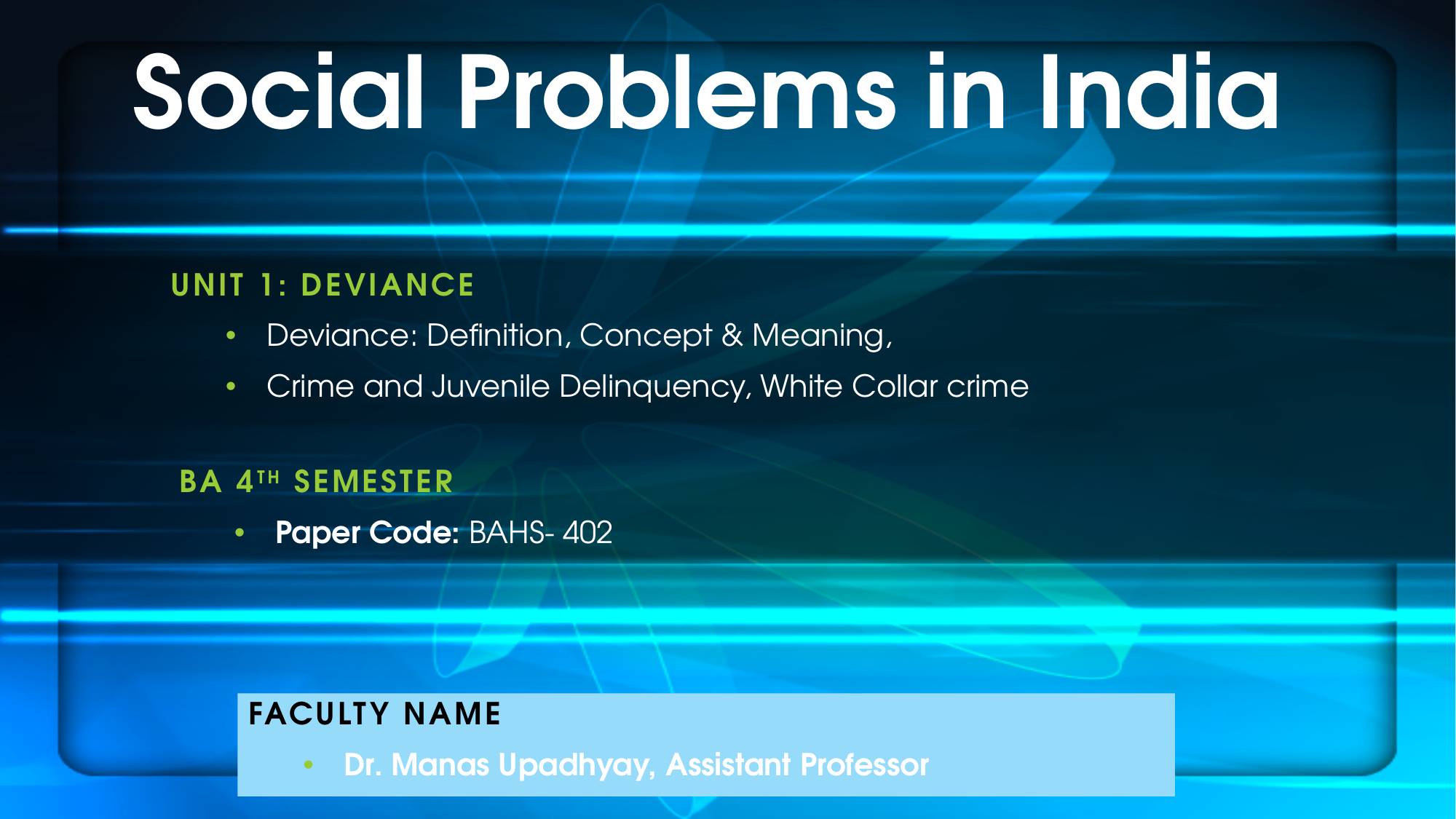

# Social Problems in India
UNIT 1: Deviance
Deviance: Definition, Concept & Meaning,
Crime and Juvenile Delinquency, White Collar crime
BA 4th Semester
Paper Code: BAHS- 402
Faculty Name
Dr. Manas Upadhyay, Assistant Professor